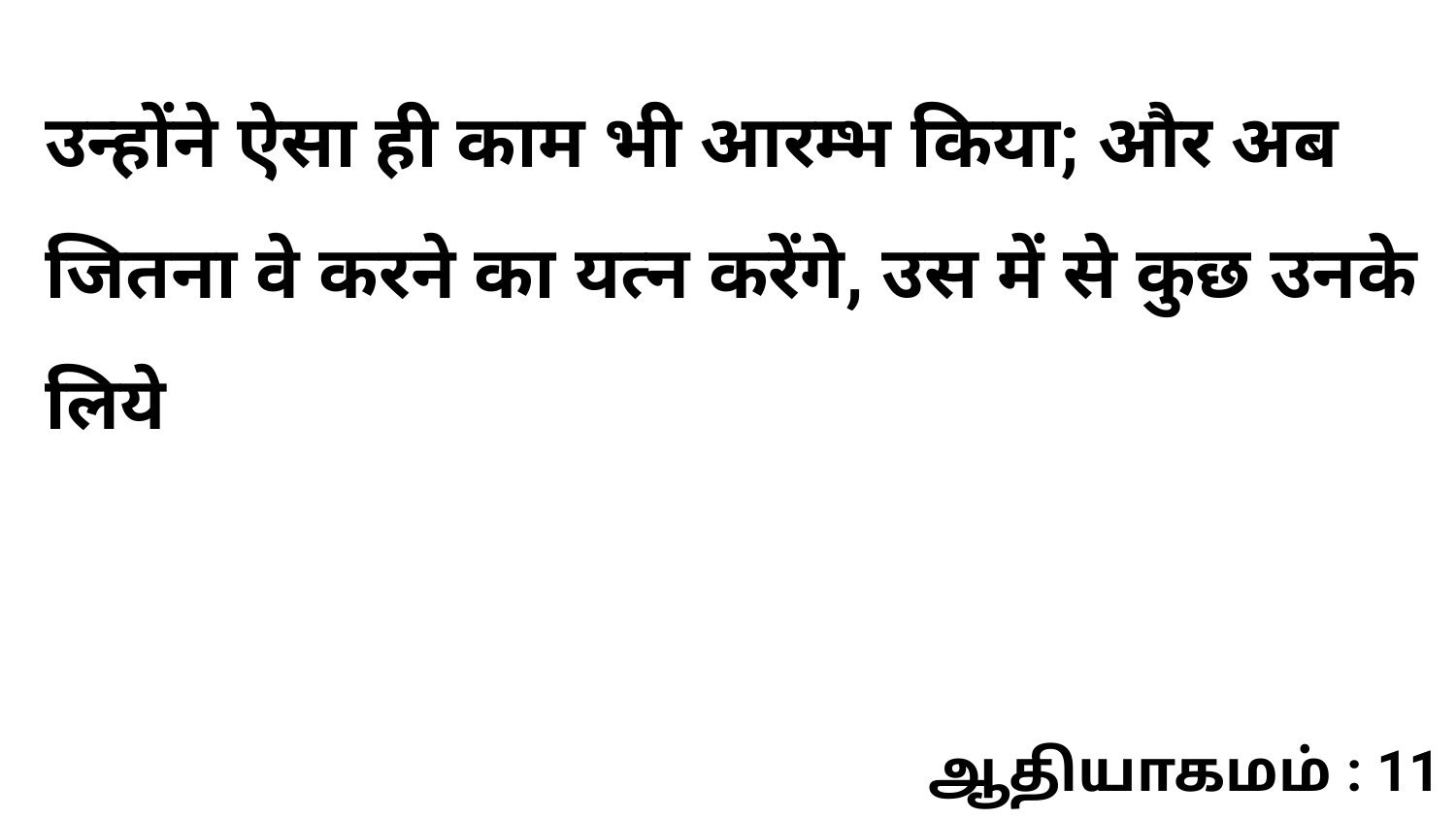

उन्होंने ऐसा ही काम भी आरम्भ किया; और अब जितना वे करने का यत्न करेंगे, उस में से कुछ उनके लिये
ஆதியாகமம் : 11